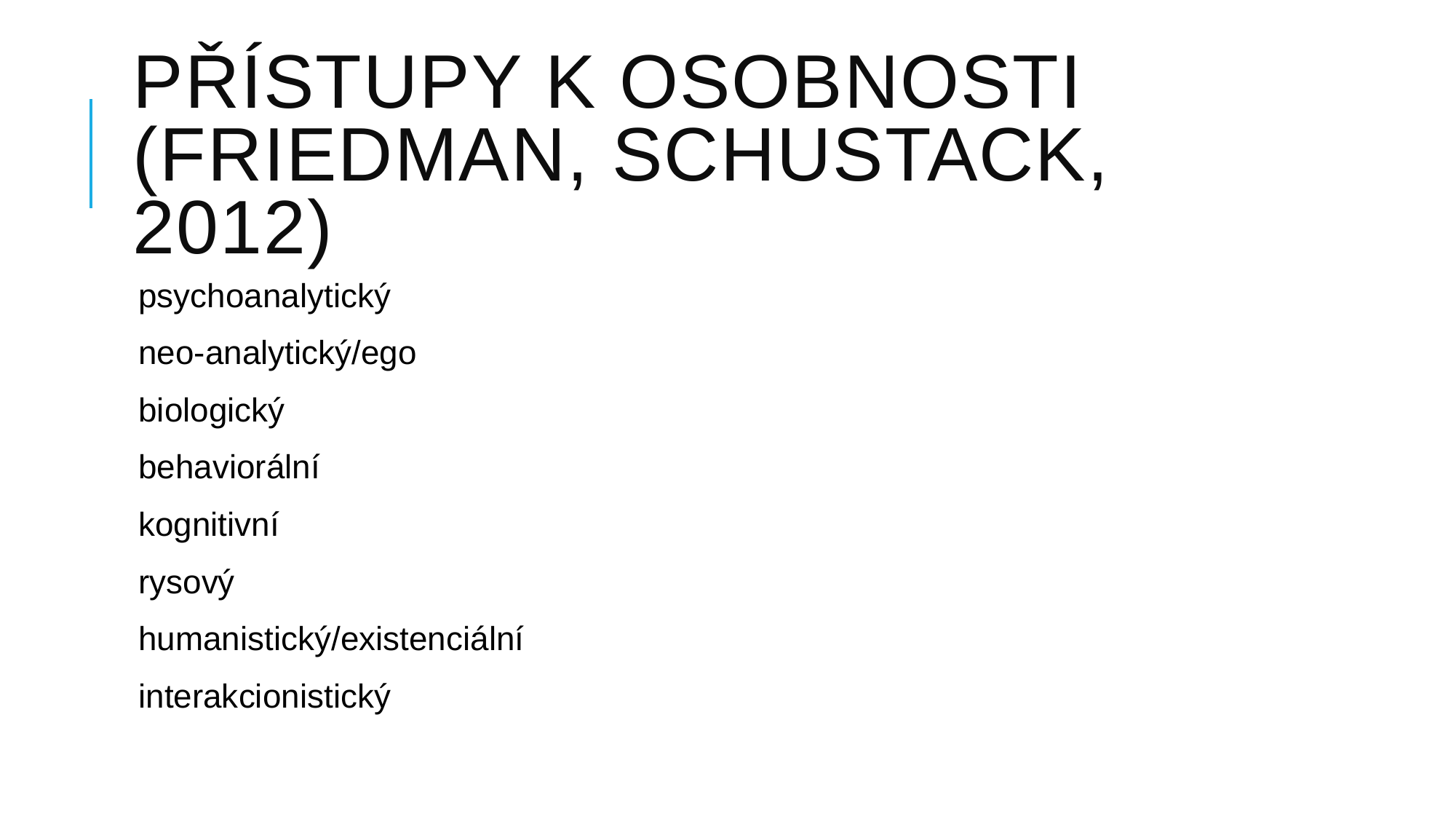

# Přístupy k osobnosti (Friedman, Schustack, 2012)
psychoanalytický
neo-analytický/ego
biologický
behaviorální
kognitivní
rysový
humanistický/existenciální
interakcionistický